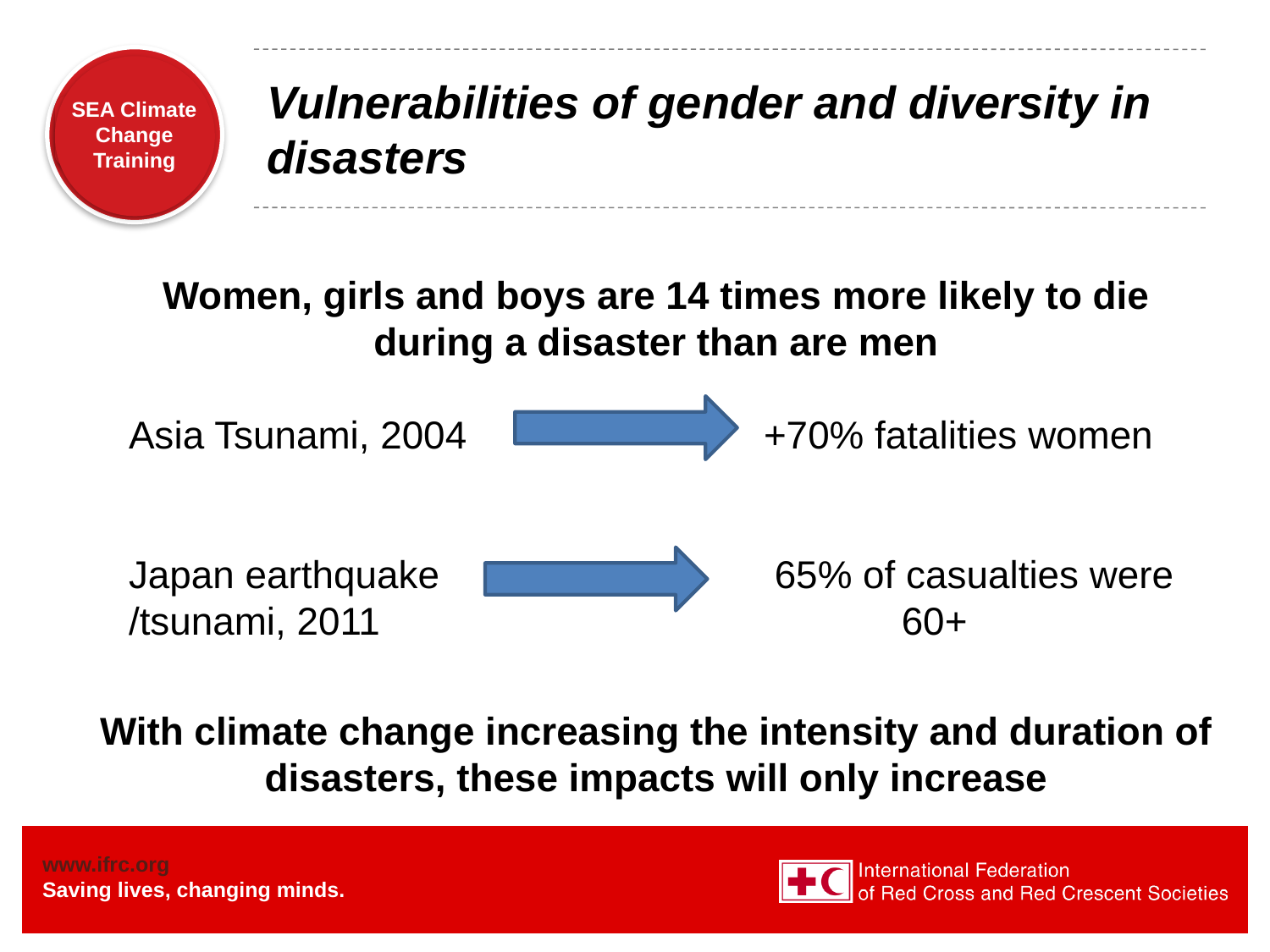

# Vulnerabilities of gender and diversity in disasters

Women, girls and boys are 14 times more likely to die during a disaster than are men

Asia Tsunami, 2004 			+70% fatalities women

Japan earthquake			 65% of casualties were
/tsunami, 2011 				 60+

With climate change increasing the intensity and duration of disasters, these impacts will only increase